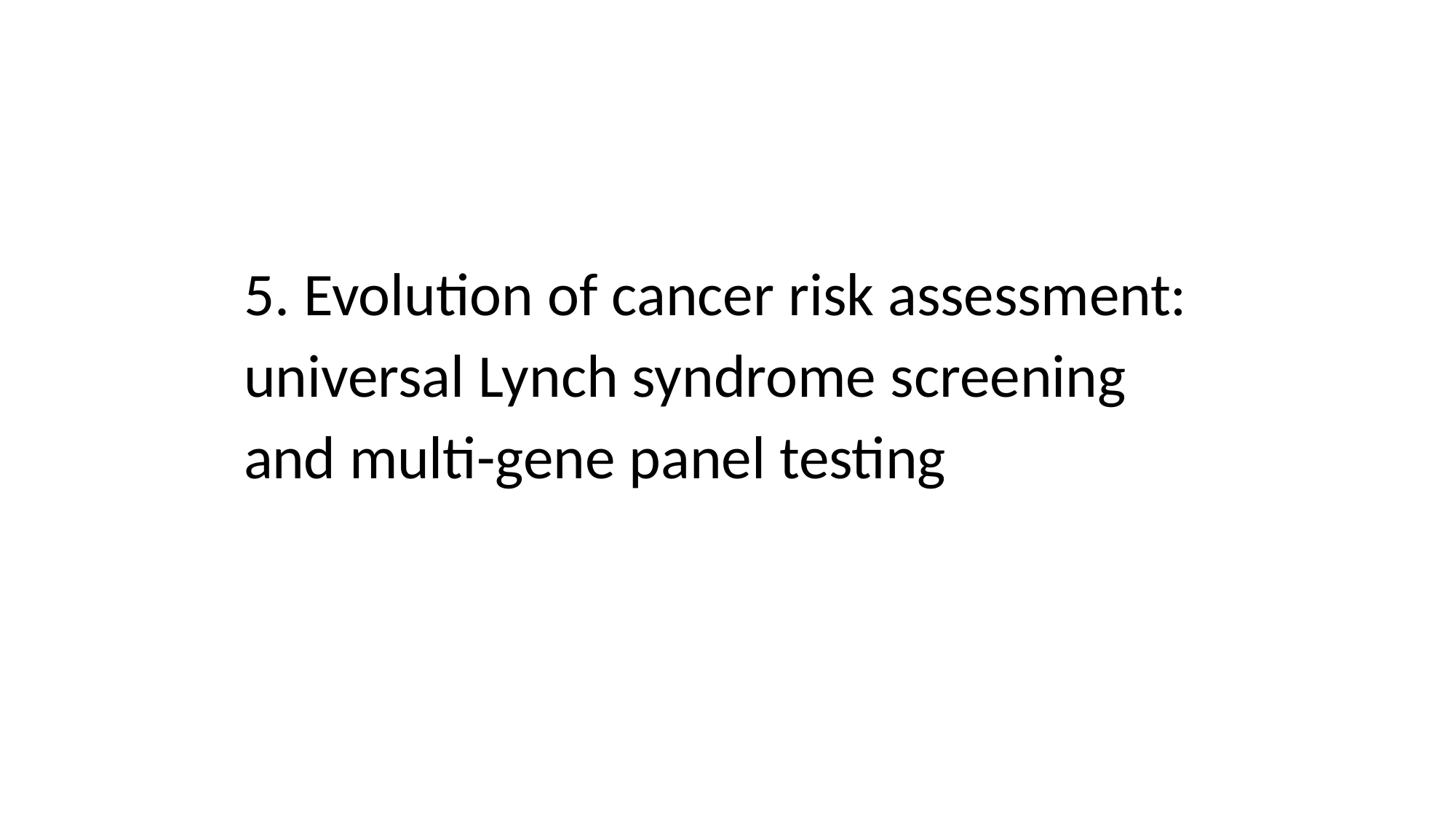

# 5. Evolution of cancer risk assessment: universal Lynch syndrome screening and multi-gene panel testing